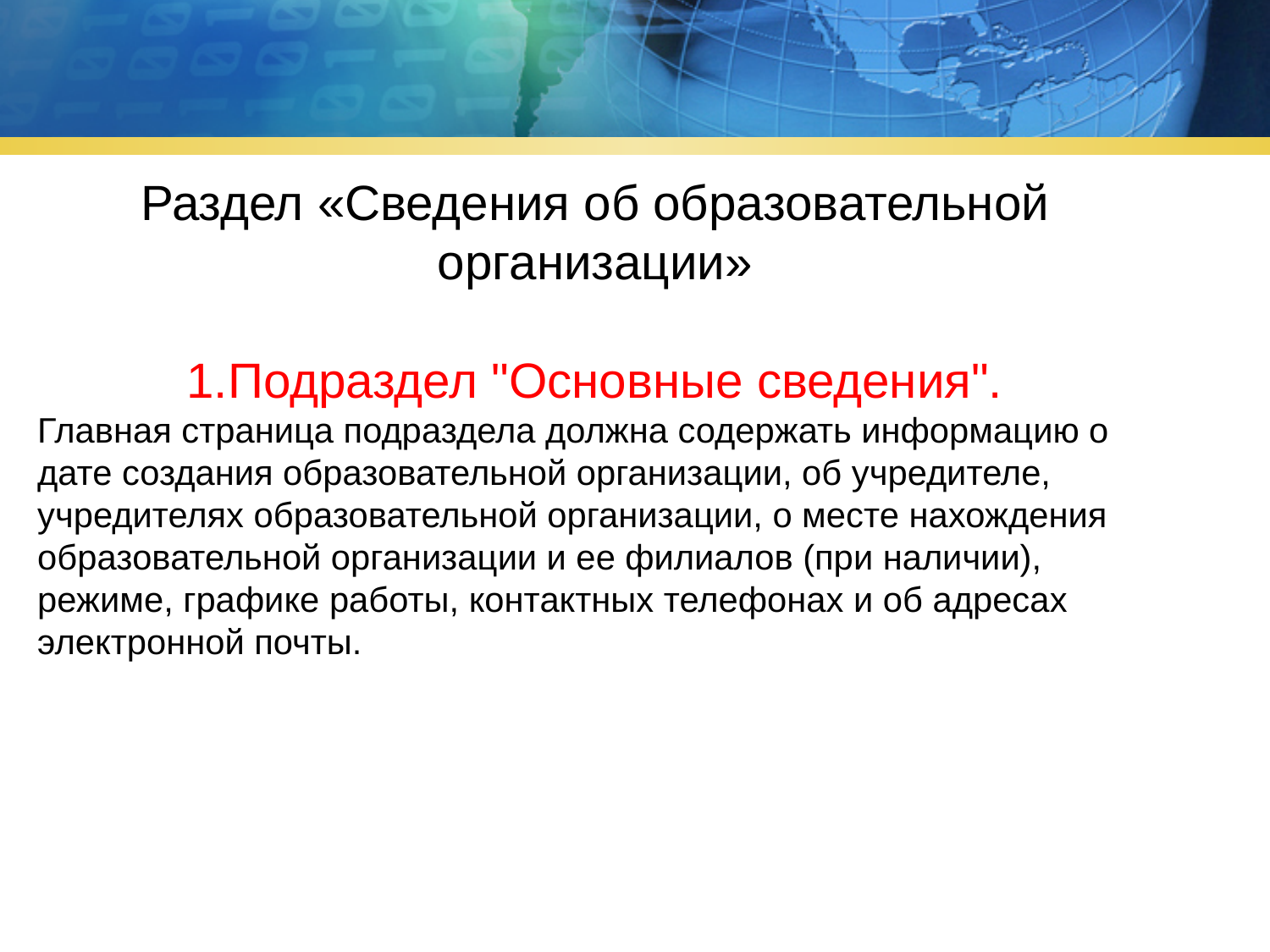

Раздел «Сведения об образовательной организации»
1.Подраздел "Основные сведения".
Главная страница подраздела должна содержать информацию о дате создания образовательной организации, об учредителе, учредителях образовательной организации, о месте нахождения образовательной организации и ее филиалов (при наличии), режиме, графике работы, контактных телефонах и об адресах электронной почты.